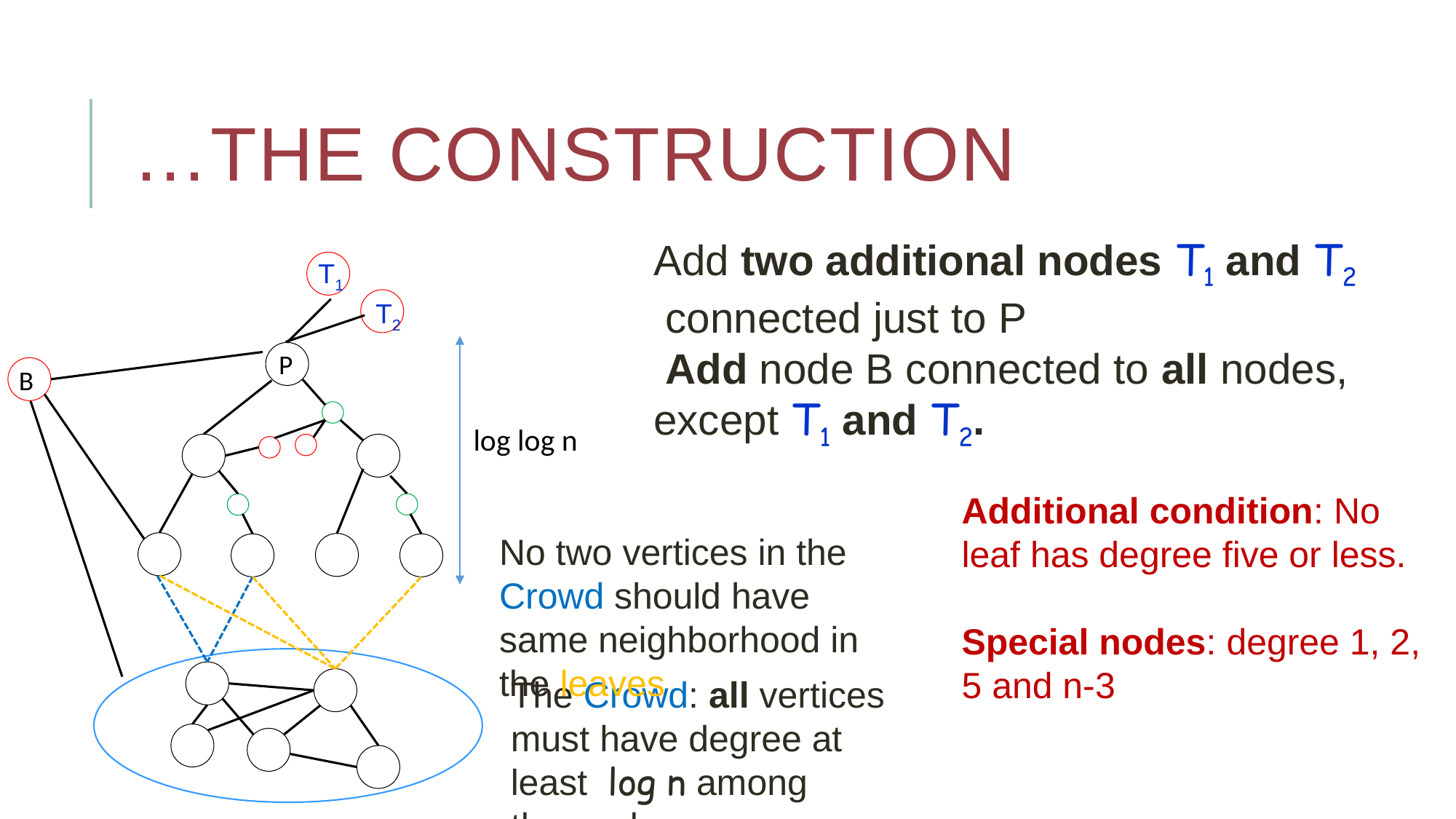

# …The Construction
Add two additional nodes T1 and T2         connected just to P
 Add node B connected to all nodes,      except T1 and T2.
T1

T2
P

B

log log n

Additional condition: No leaf has degree five or less.

Special nodes: degree 1, 2, 5 and n-3

No two vertices in the Crowd should have same neighborhood in the leaves

The Crowd: all vertices must have degree at least  log n among themselves